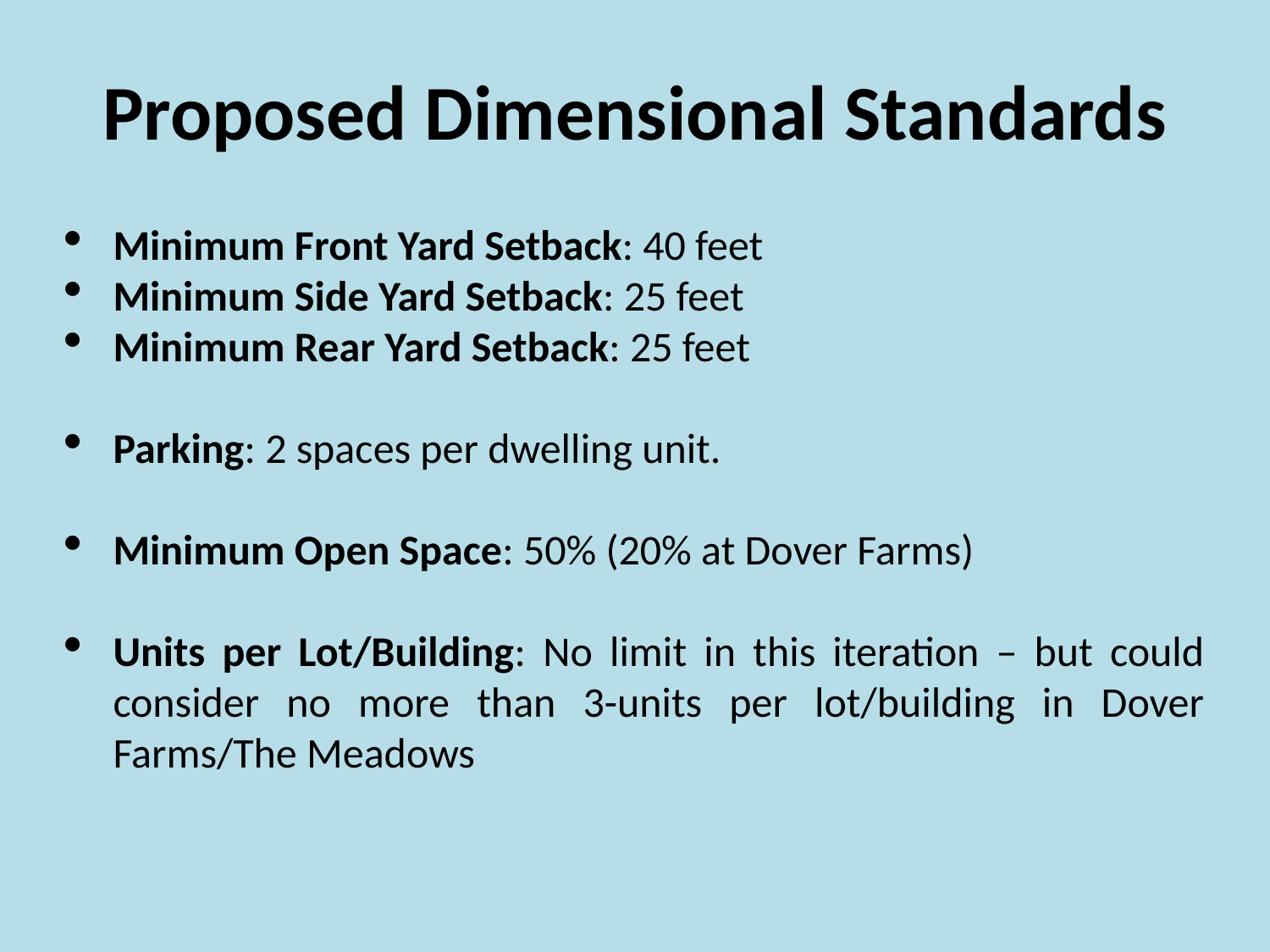

# Proposed Dimensional Standards
Minimum Front Yard Setback: 40 feet
Minimum Side Yard Setback: 25 feet
Minimum Rear Yard Setback: 25 feet

Parking: 2 spaces per dwelling unit.

Minimum Open Space: 50% (20% at Dover Farms)

Units per Lot/Building: No limit in this iteration – but could consider no more than 3-units per lot/building in Dover Farms/The Meadows